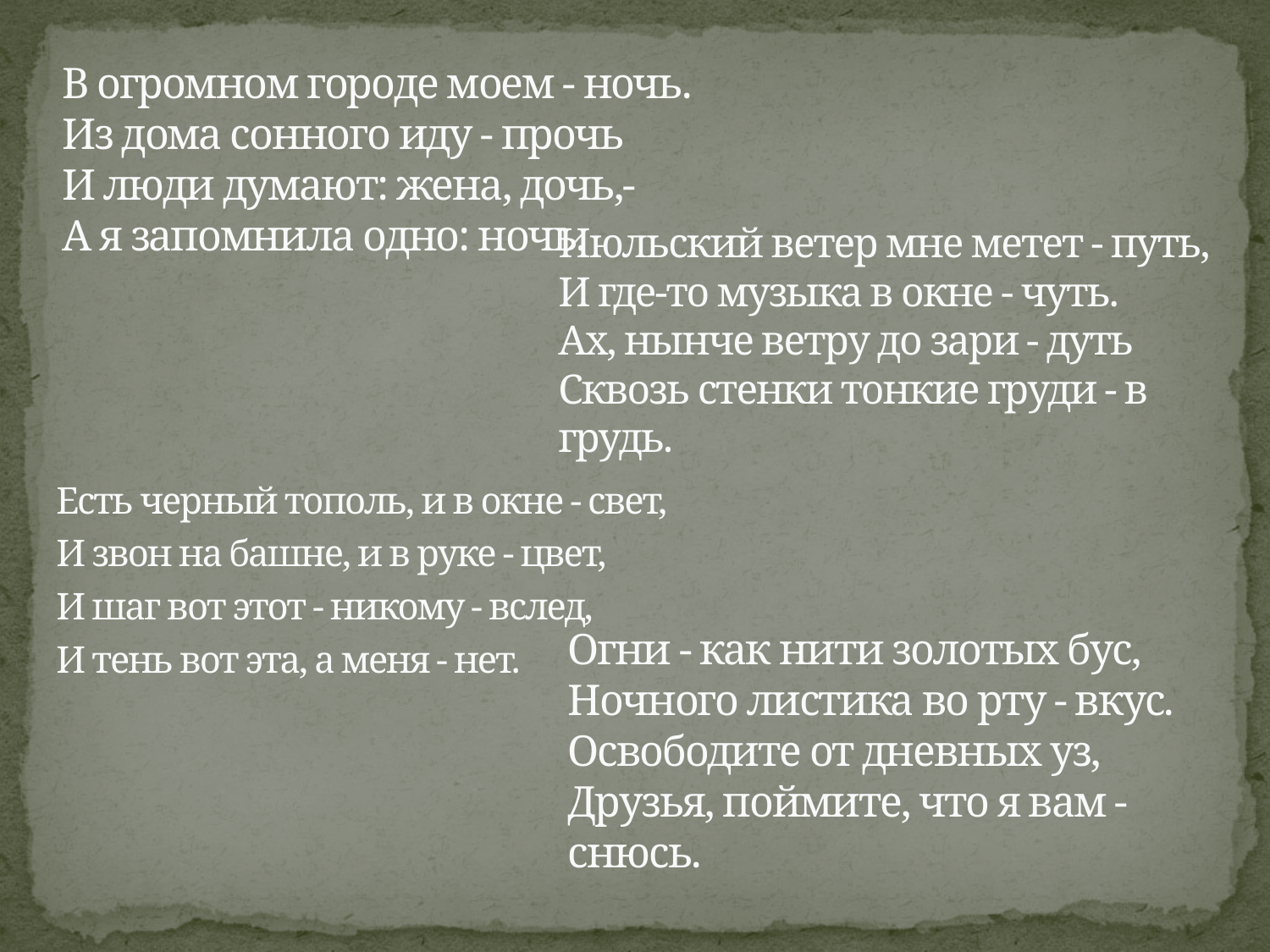

В огромном городе моем - ночь.
Из дома сонного иду - прочь
И люди думают: жена, дочь,-
А я запомнила одно: ночь.
# Июльский ветер мне метет - путь, И где-то музыка в окне - чуть. Ах, нынче ветру до зари - дуть Сквозь стенки тонкие груди - в грудь.
Есть черный тополь, и в окне - свет,
И звон на башне, и в руке - цвет,
И шаг вот этот - никому - вслед,
И тень вот эта, а меня - нет.
Огни - как нити золотых бус,
Ночного листика во рту - вкус.
Освободите от дневных уз,
Друзья, поймите, что я вам - снюсь.